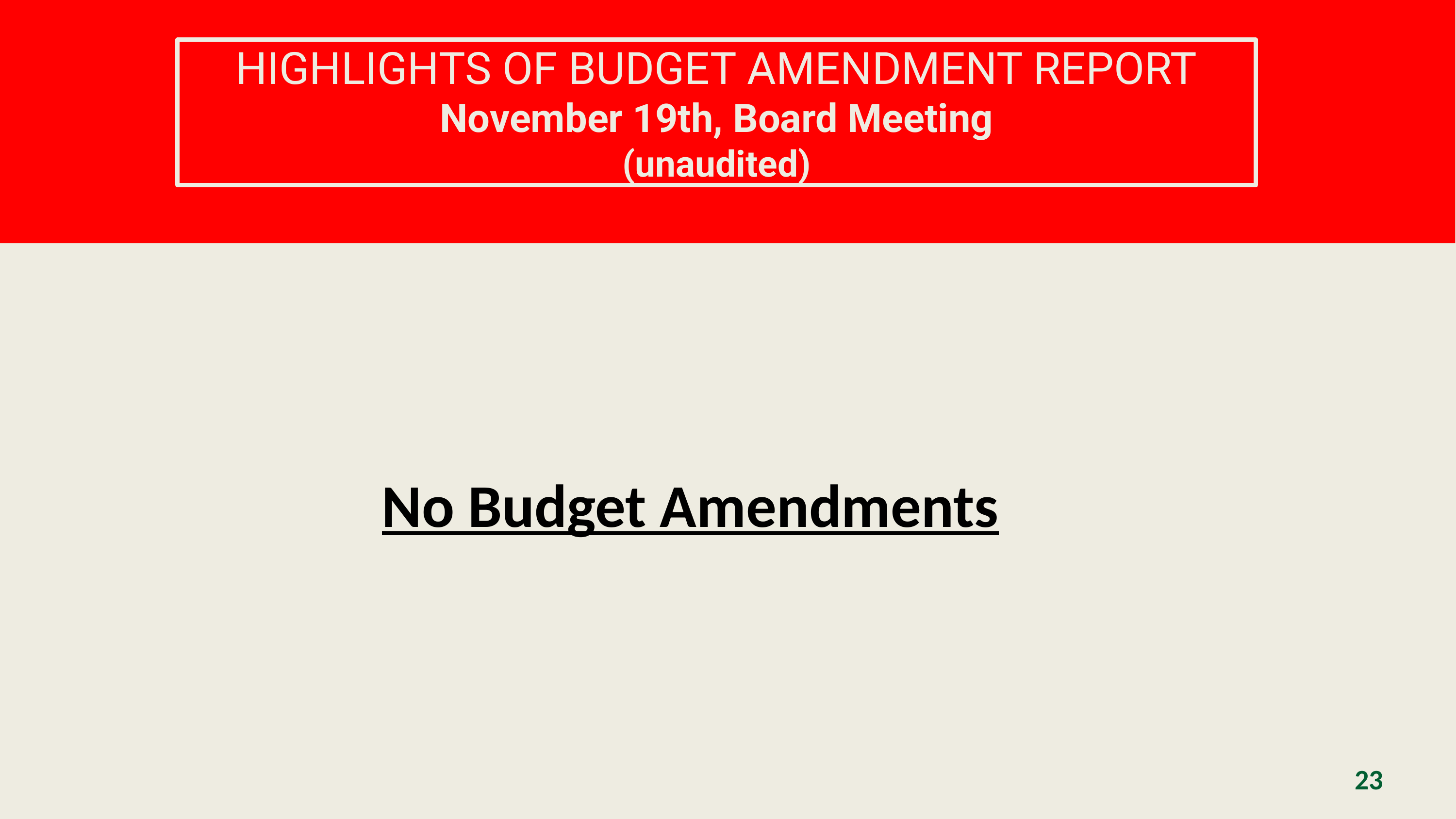

HIGHLIGHTS OF BUDGET AMENDMENT REPORT
November 19th, Board Meeting
(unaudited)

No Budget Amendments
23